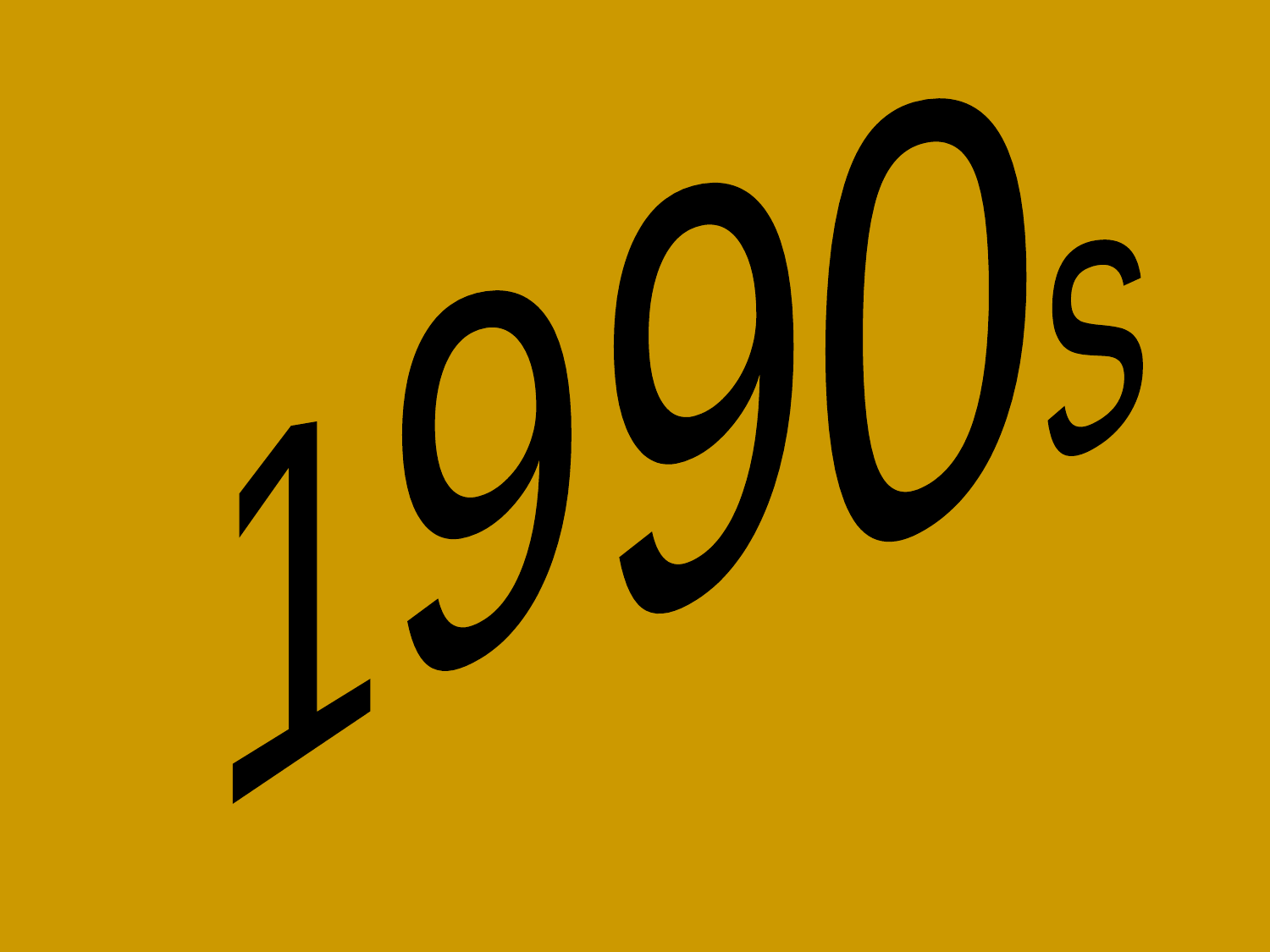

0
s
9
9
1
كوريا الشمالية 1